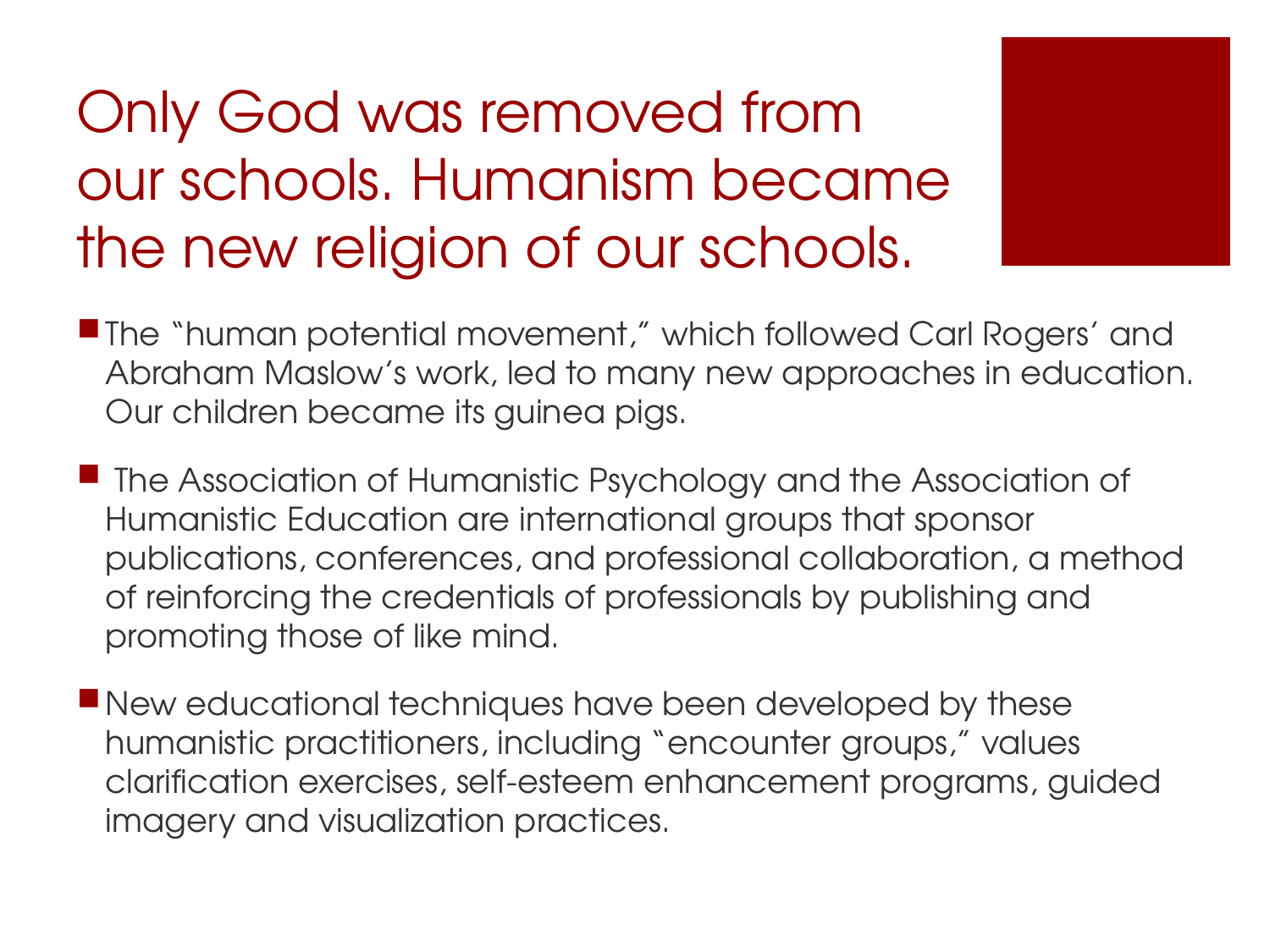

# Only God was removed from our schools. Humanism became the new religion of our schools.
The “human potential movement,” which followed Carl Rogers’ and Abraham Maslow’s work, led to many new approaches in education.  Our children became its guinea pigs.
 The Association of Humanistic Psychology and the Association of Humanistic Education are international groups that sponsor publications, conferences, and professional collaboration, a method of reinforcing the credentials of professionals by publishing and promoting those of like mind.
New educational techniques have been developed by these humanistic practitioners, including “encounter groups,” values clarification exercises, self-esteem enhancement programs, guided imagery and visualization practices.